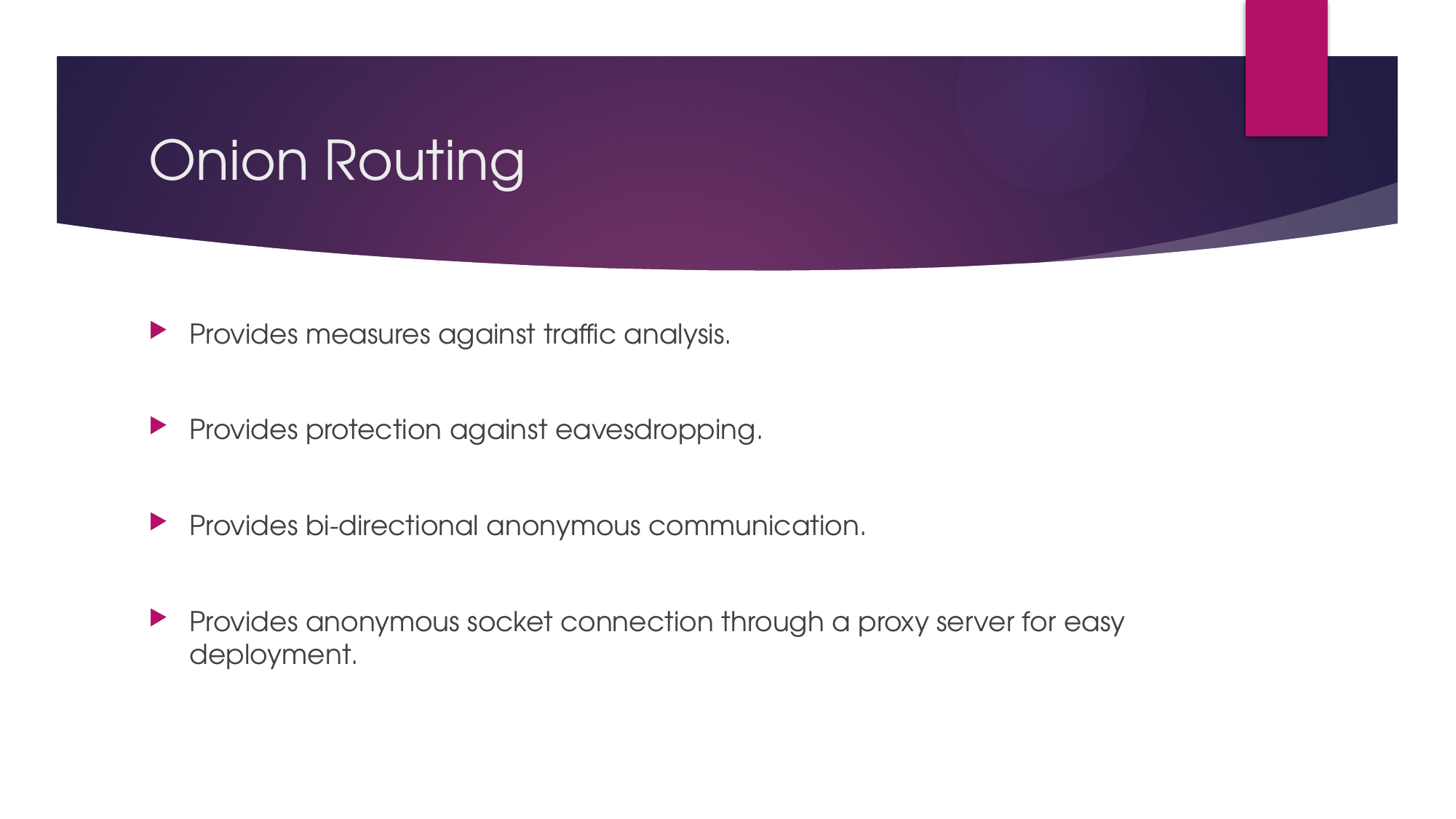

# Onion Routing
Provides measures against traffic analysis.

Provides protection against eavesdropping.

Provides bi-directional anonymous communication.

Provides anonymous socket connection through a proxy server for easy deployment.